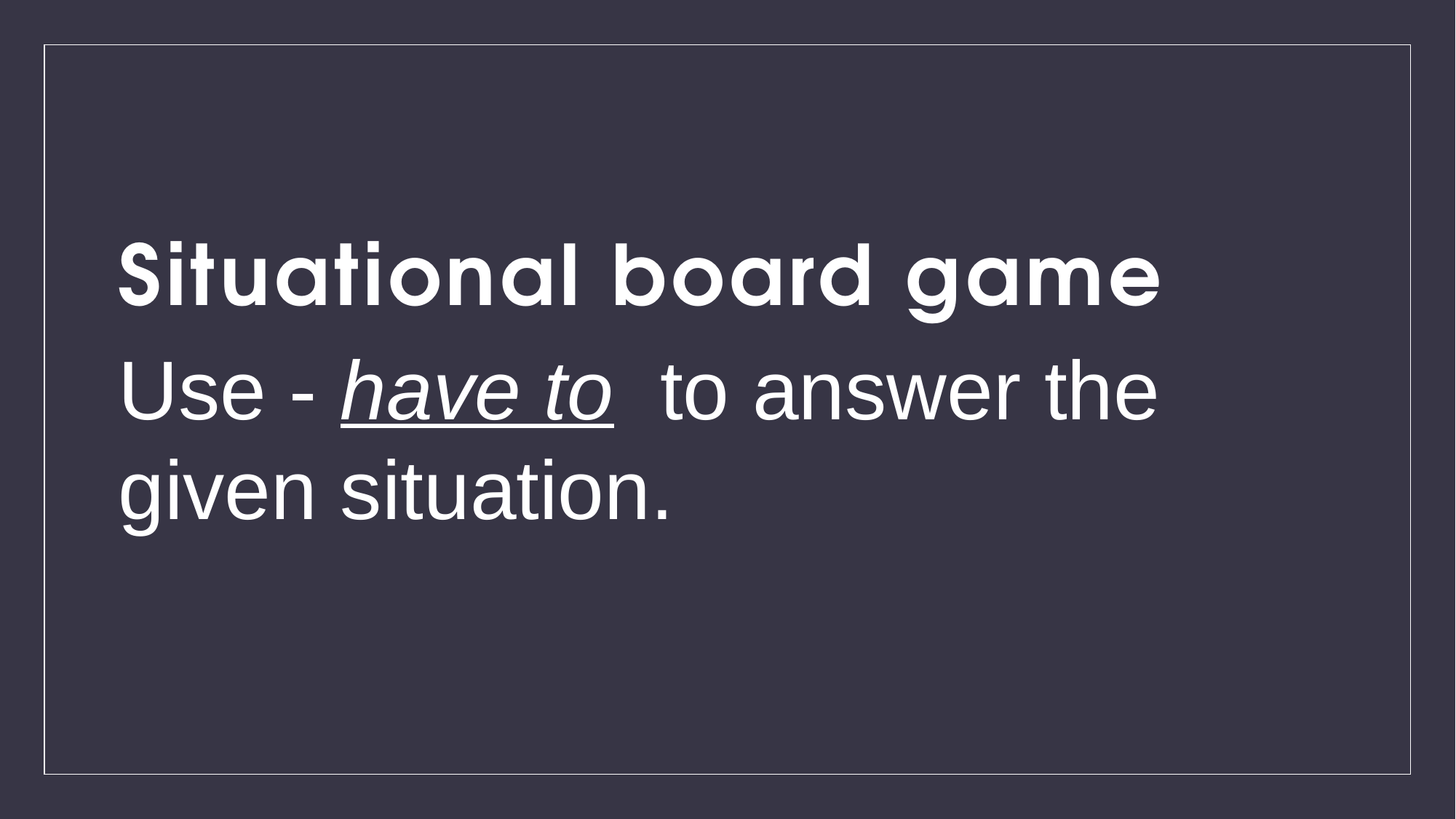

Situational board game
Use - have to  to answer the given situation.